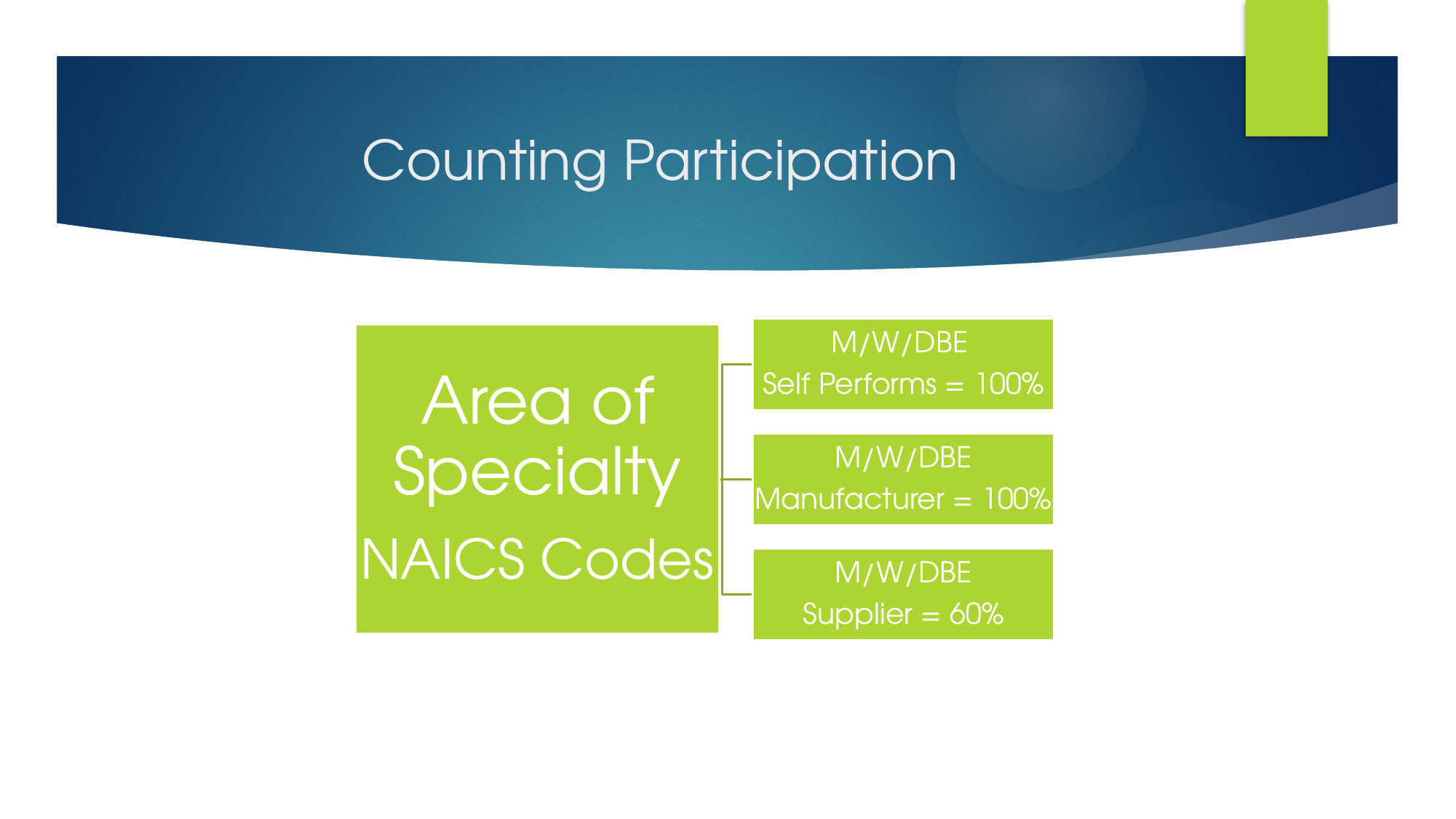

# Counting Participation

Area of Specialty
NAICS Codes
M/W/DBE
Self Performs = 100%
M/W/DBE
Manufacturer = 100%
M/W/DBE
Supplier = 60%